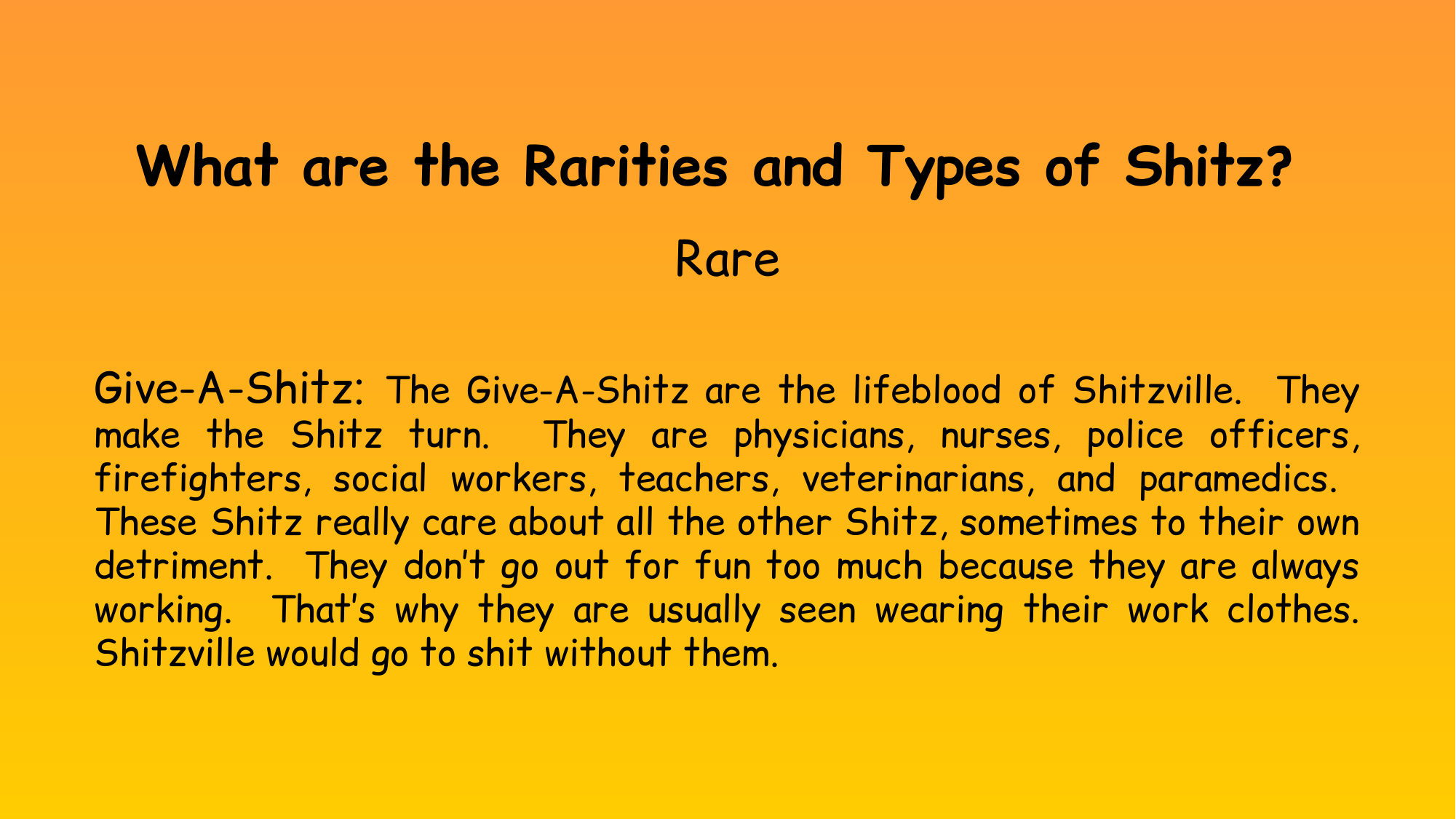

What are the Rarities and Types of Shitz?
Rare

Give-A-Shitz: The Give-A-Shitz are the lifeblood of Shitzville.  They make the Shitz turn.  They are physicians, nurses, police officers, firefighters, social workers, teachers, veterinarians, and paramedics.  These Shitz really care about all the other Shitz, sometimes to their own detriment.  They don’t go out for fun too much because they are always working.  That’s why they are usually seen wearing their work clothes. Shitzville would go to shit without them.